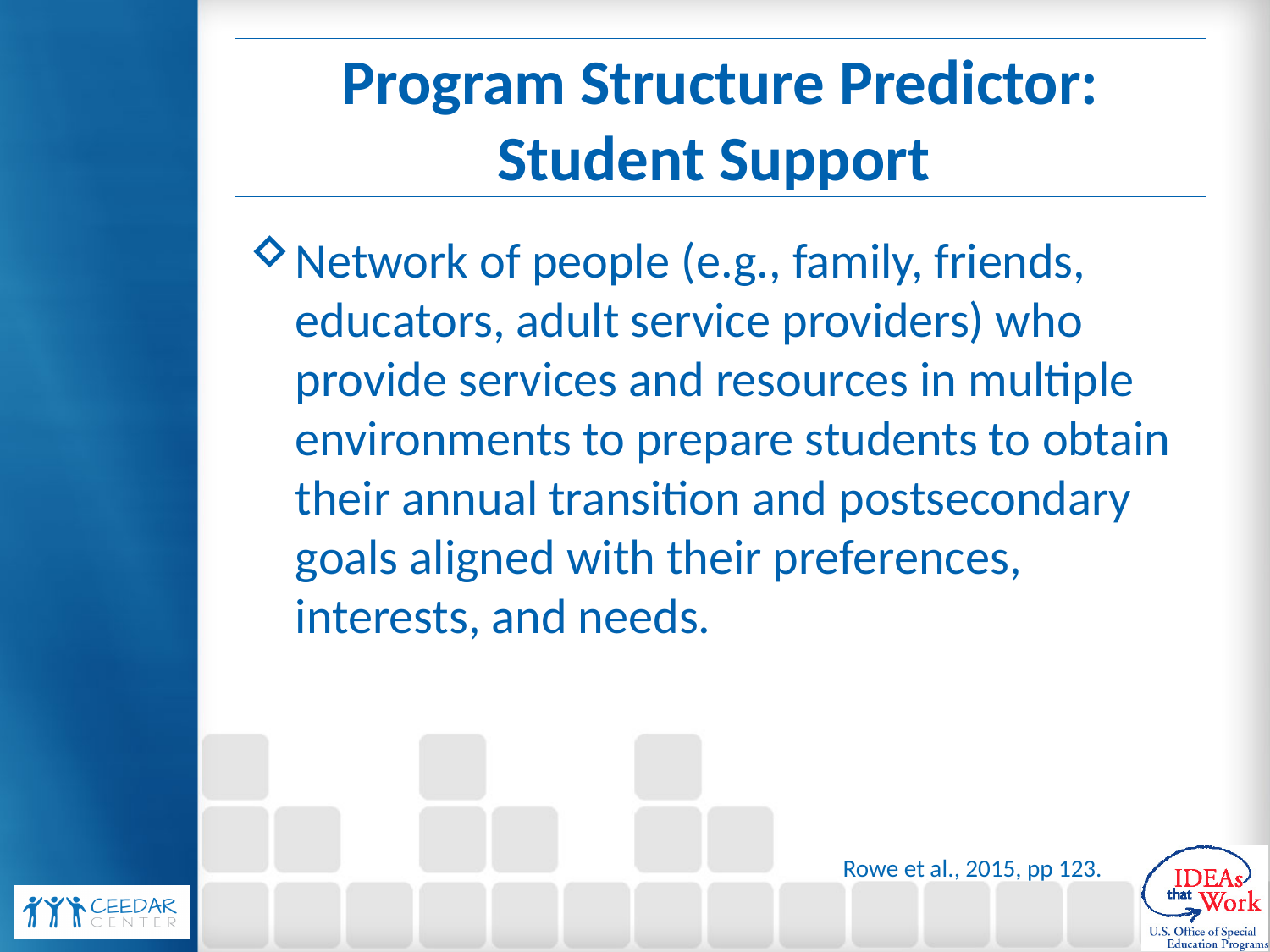

# Program Structure Predictor: Student Support
Network of people (e.g., family, friends, educators, adult service providers) who provide services and resources in multiple environments to prepare students to obtain their annual transition and postsecondary goals aligned with their preferences, interests, and needs.

Rowe et al., 2015, pp 123.